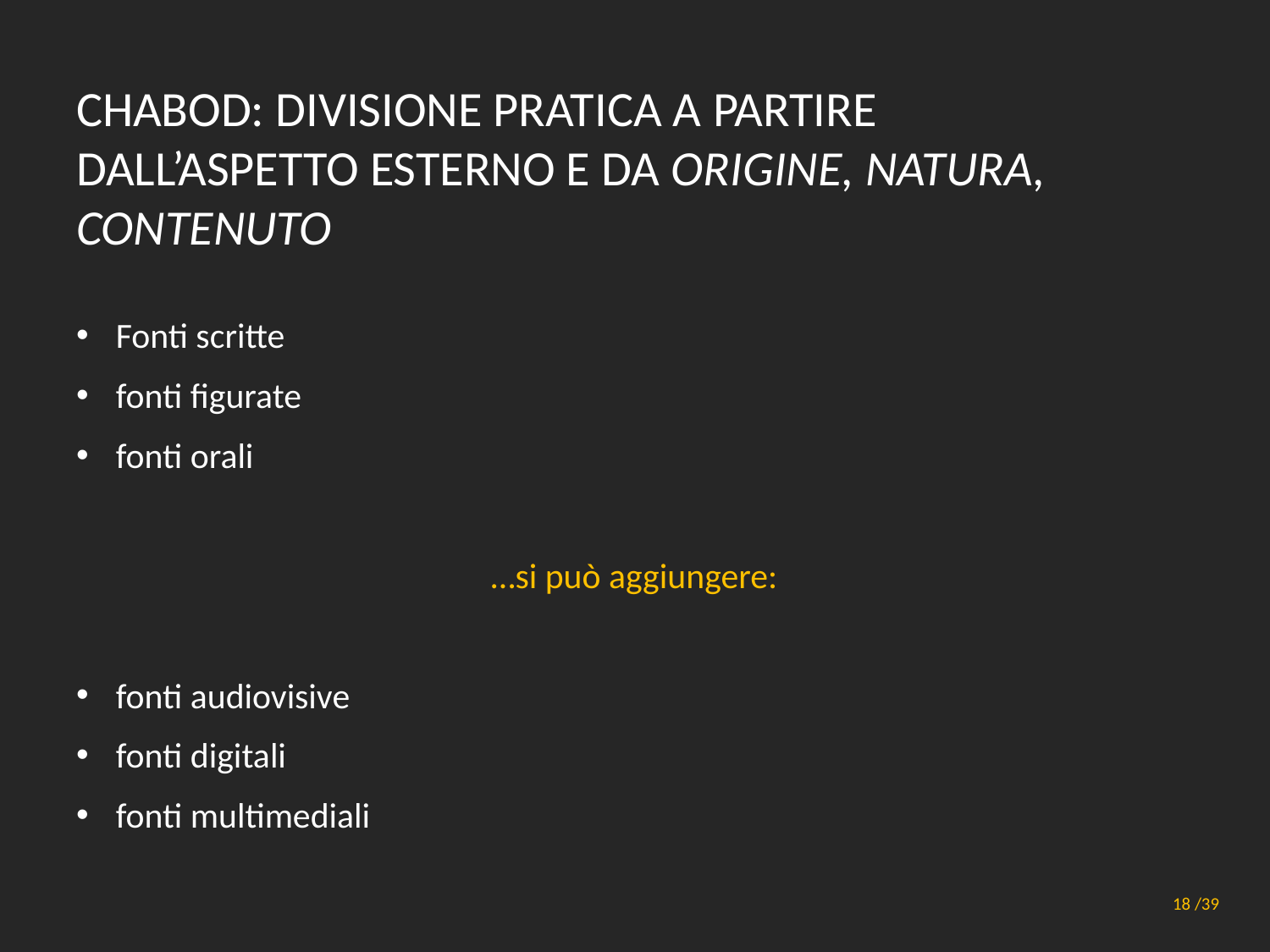

# Chabod: divisione pratica a partire dall’aspetto esterno e da origine, natura, contenuto
Fonti scritte
fonti figurate
fonti orali

…si può aggiungere:

fonti audiovisive
fonti digitali
fonti multimediali
Principi generali di metodo
18 /39